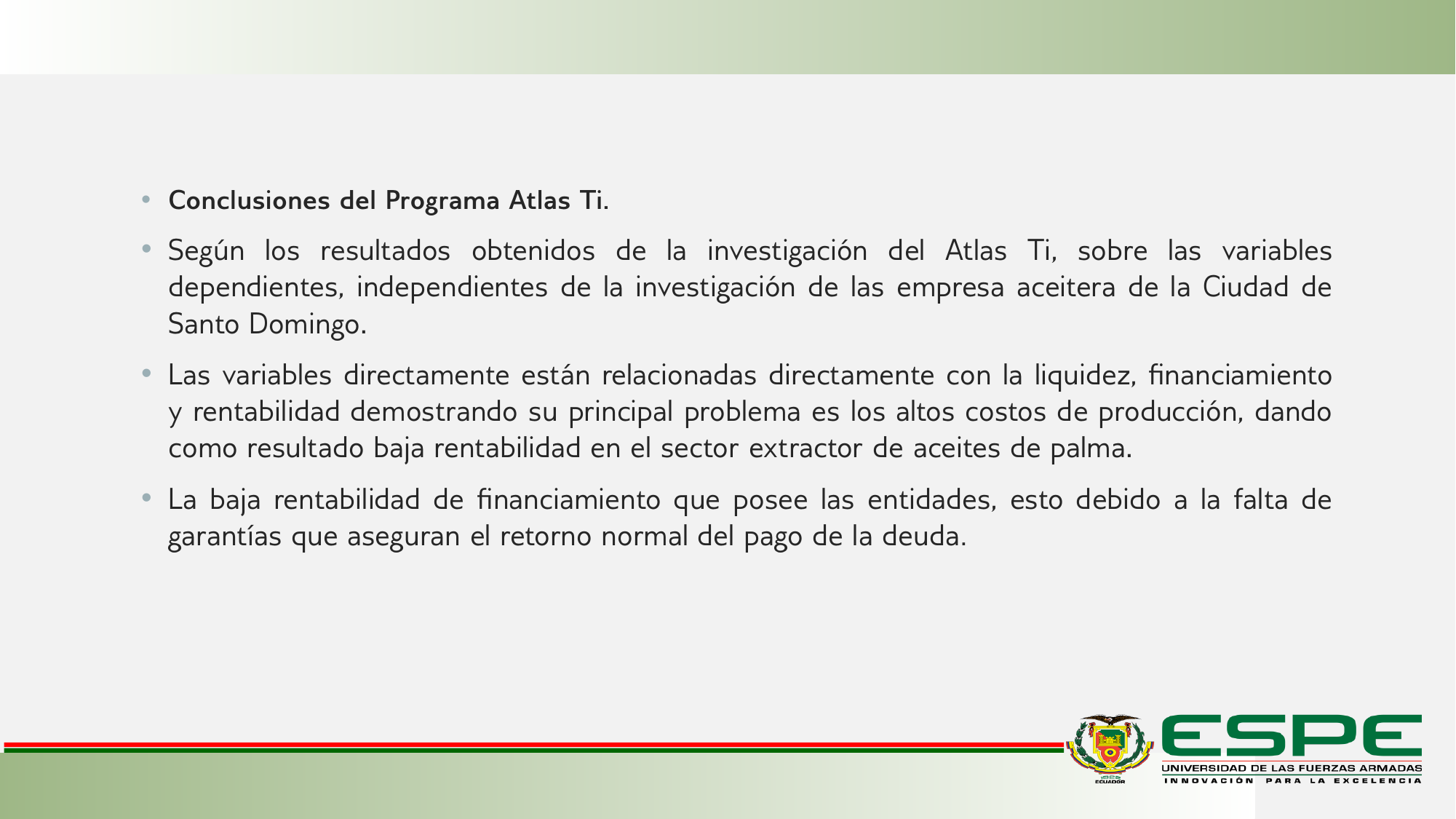

Conclusiones del Programa Atlas Ti.
Según los resultados obtenidos de la investigación del Atlas Ti, sobre las variables dependientes, independientes de la investigación de las empresa aceitera de la Ciudad de Santo Domingo.
Las variables directamente están relacionadas directamente con la liquidez, financiamiento y rentabilidad demostrando su principal problema es los altos costos de producción, dando como resultado baja rentabilidad en el sector extractor de aceites de palma.
La baja rentabilidad de financiamiento que posee las entidades, esto debido a la falta de garantías que aseguran el retorno normal del pago de la deuda.